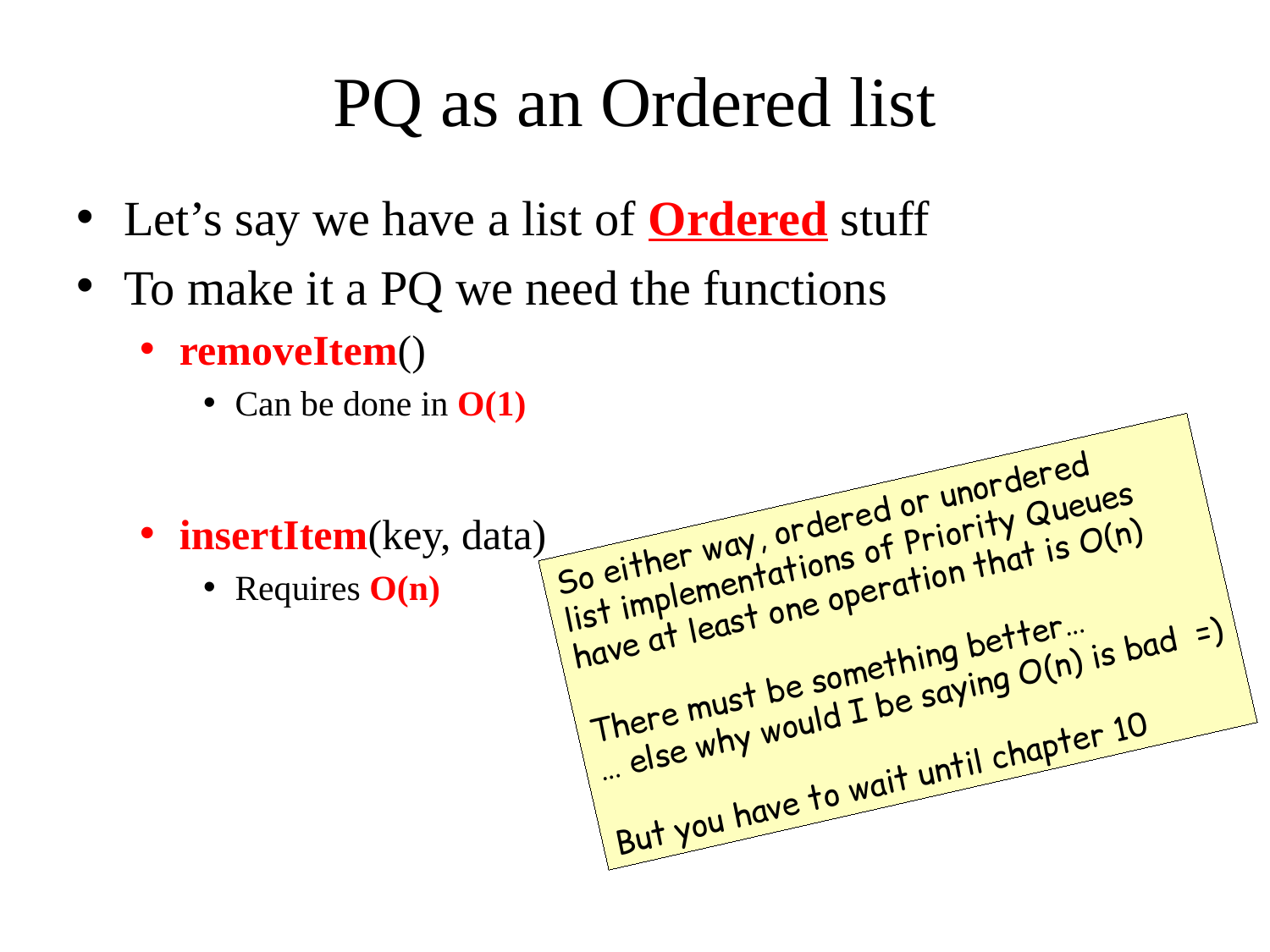

# PQ as an Ordered list
Let’s say we have a list of Ordered stuff
To make it a PQ we need the functions
removeItem()
Can be done in O(1)

insertItem(key, data)
Requires O(n)
So either way, ordered or unordered
list implementations of Priority Queues
have at least one operation that is O(n)

There must be something better…
… else why would I be saying O(n) is bad  =)

But you have to wait until chapter 10